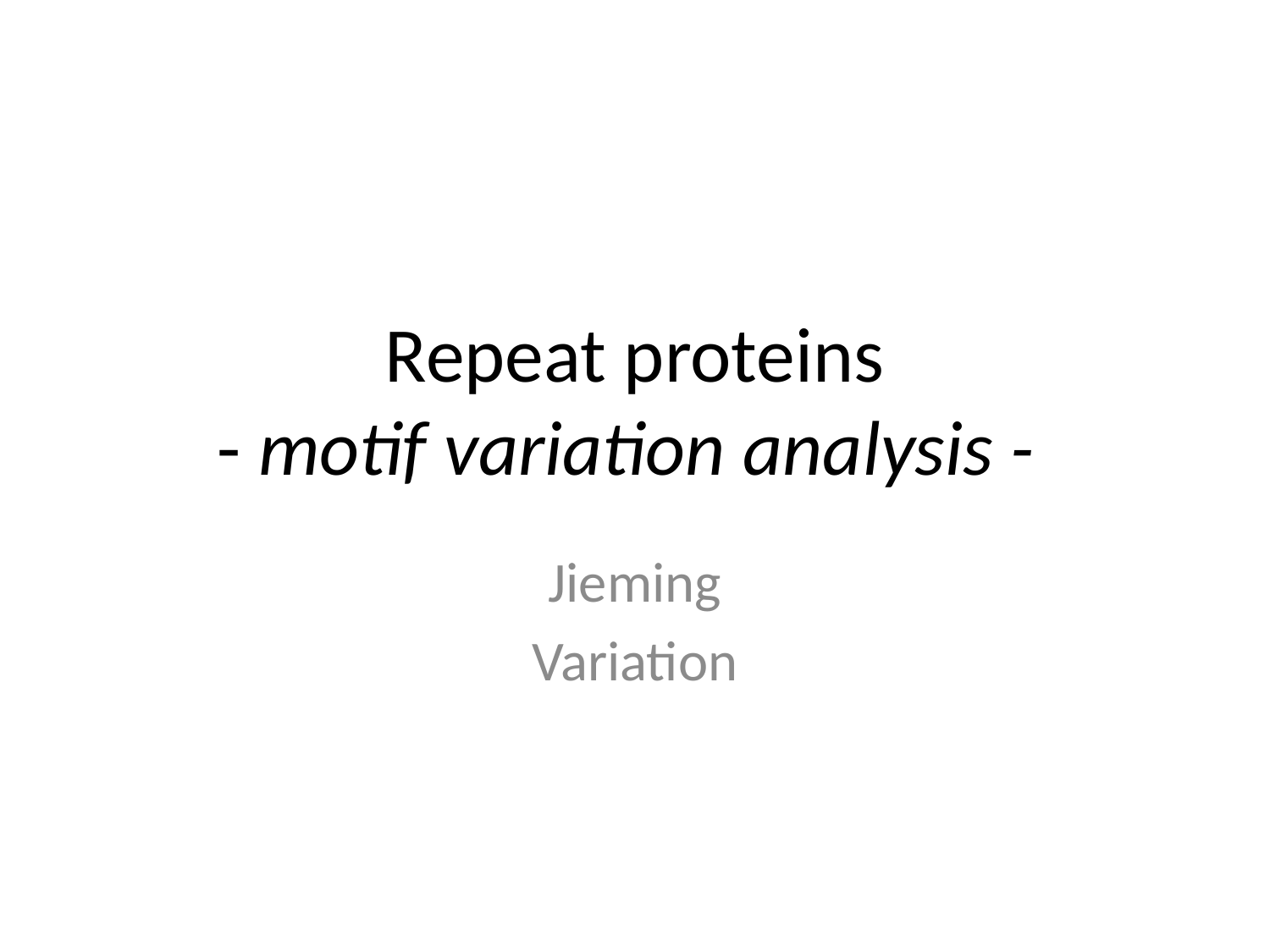

# Repeat proteins - motif variation analysis -
Jieming
Variation